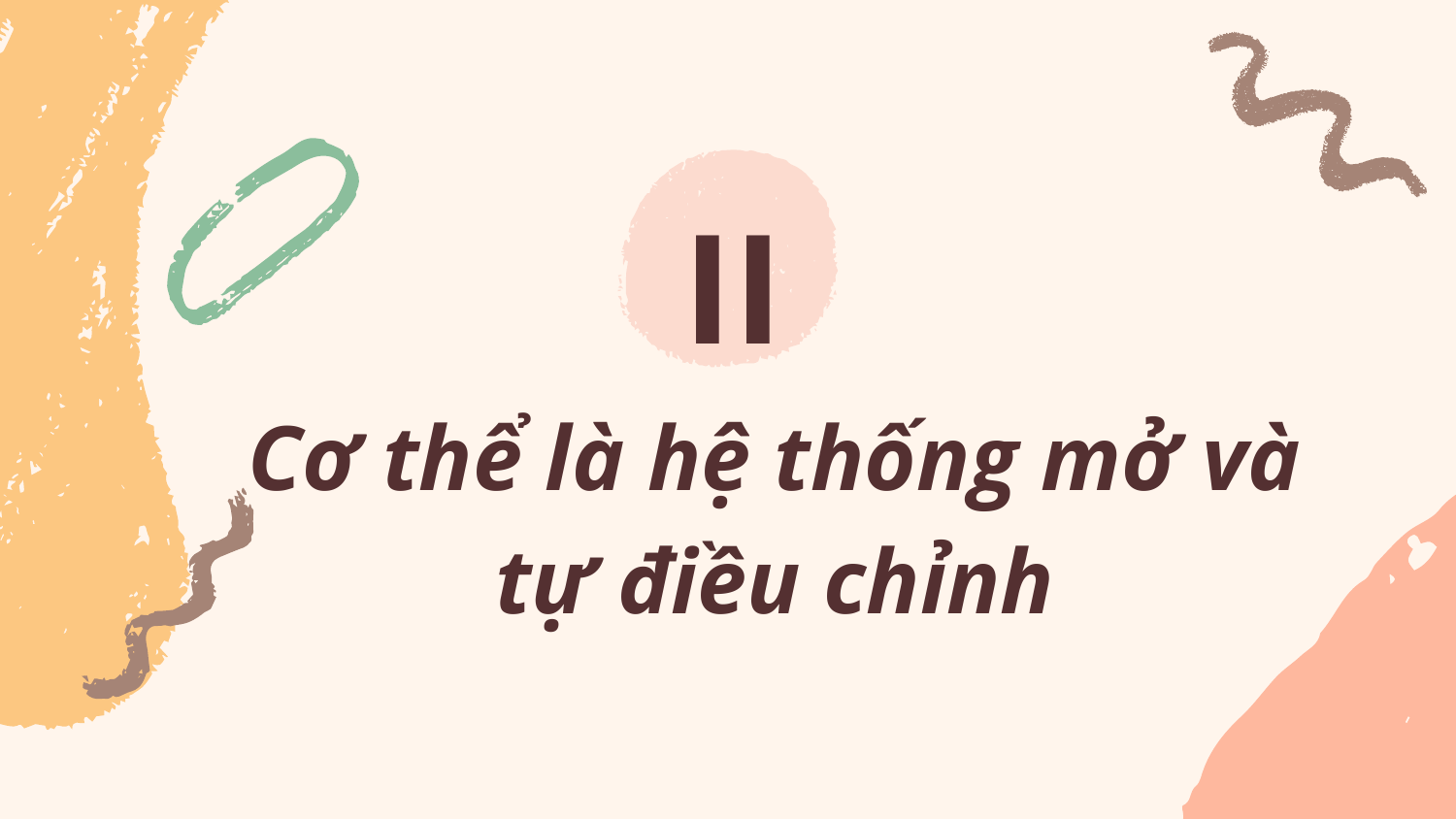

II
# Cơ thể là hệ thống mở và tự điều chỉnh